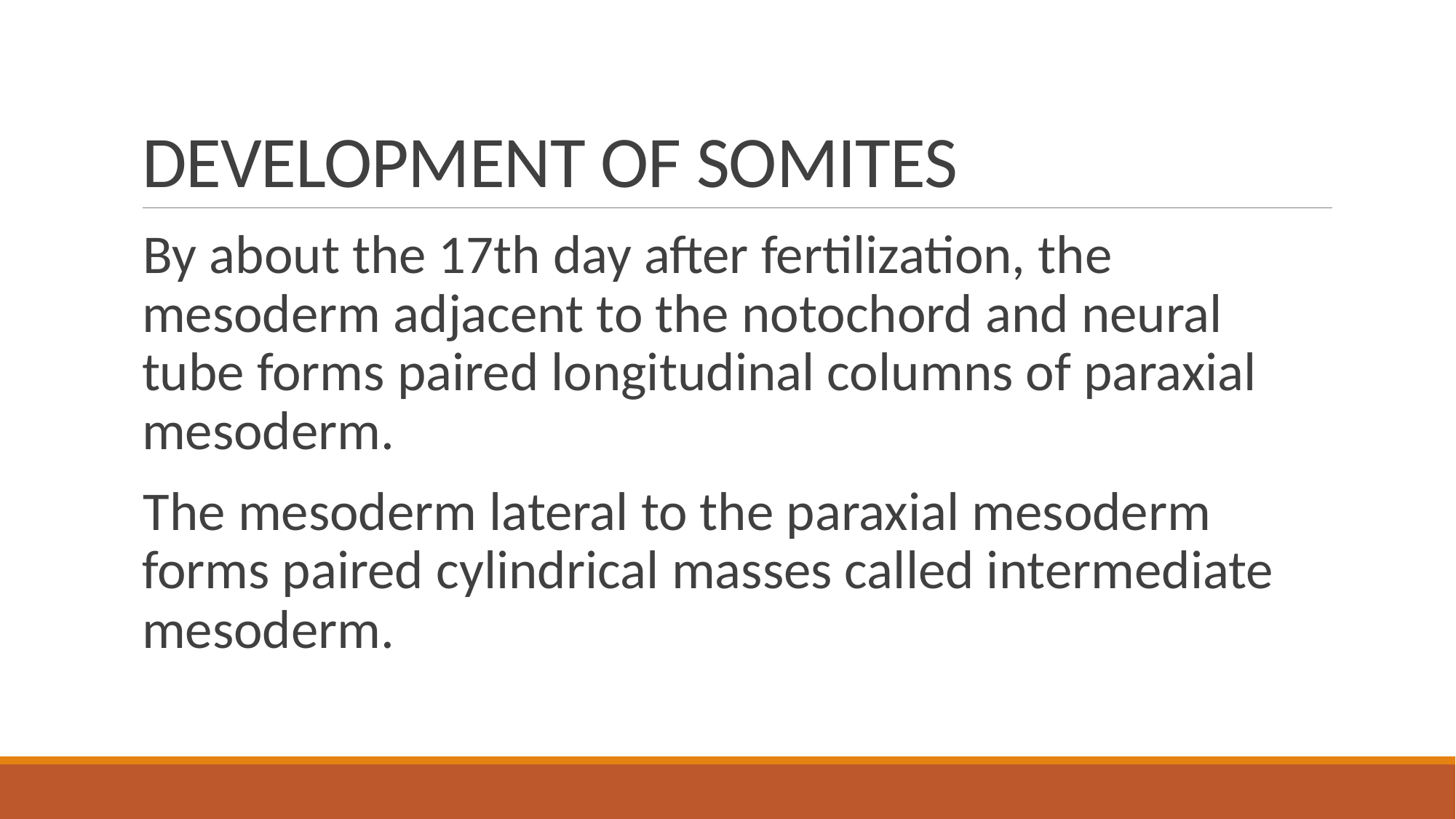

# DEVELOPMENT OF SOMITES
By about the 17th day after fertilization, the mesoderm adjacent to the notochord and neural tube forms paired longitudinal columns of paraxial mesoderm.
The mesoderm lateral to the paraxial mesoderm forms paired cylindrical masses called intermediate mesoderm.